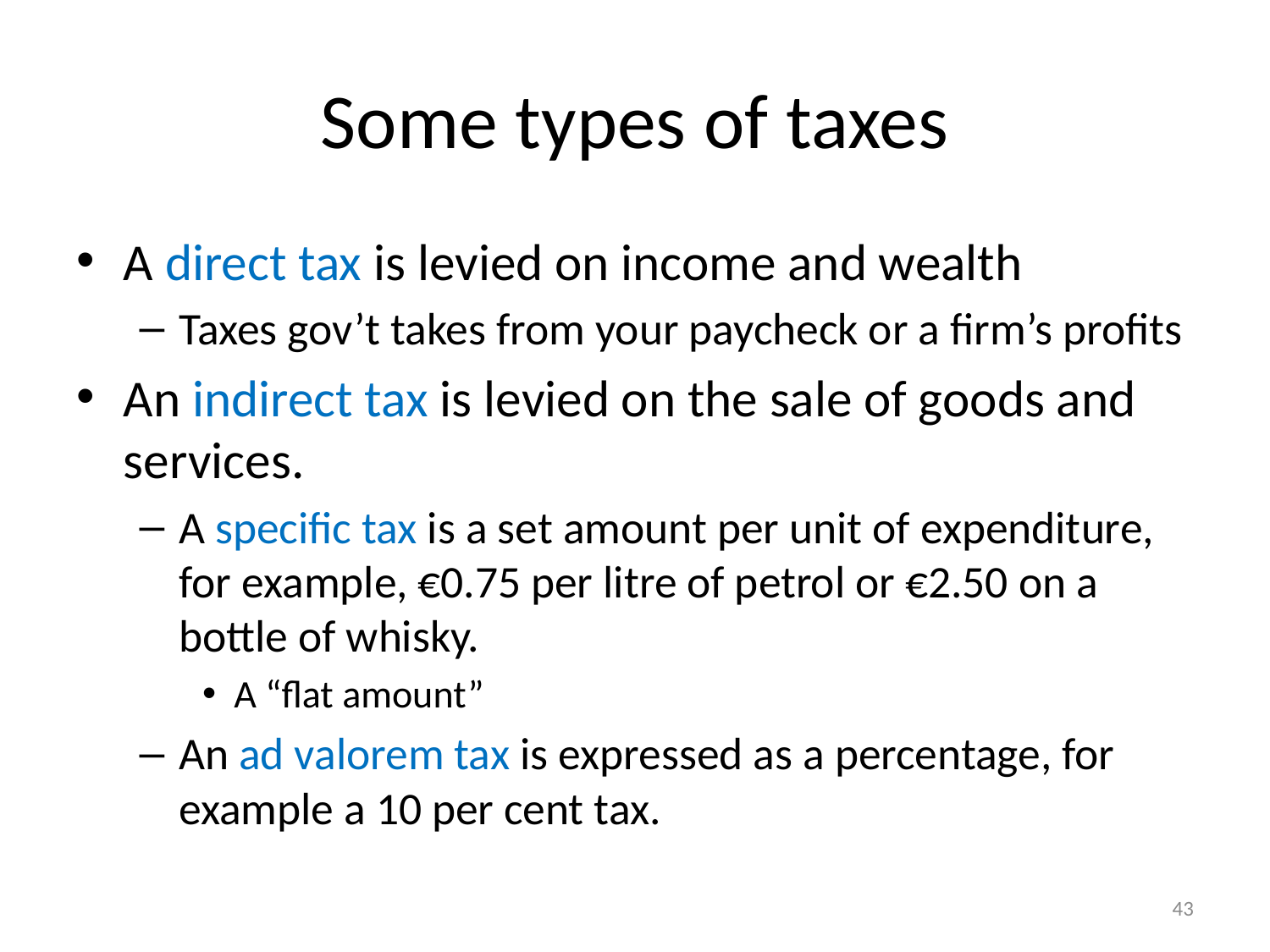

# Some types of taxes
A direct tax is levied on income and wealth
Taxes gov’t takes from your paycheck or a firm’s profits
An indirect tax is levied on the sale of goods and services.
A specific tax is a set amount per unit of expenditure, for example, €0.75 per litre of petrol or €2.50 on a bottle of whisky.
A “flat amount”
An ad valorem tax is expressed as a percentage, for example a 10 per cent tax.

43